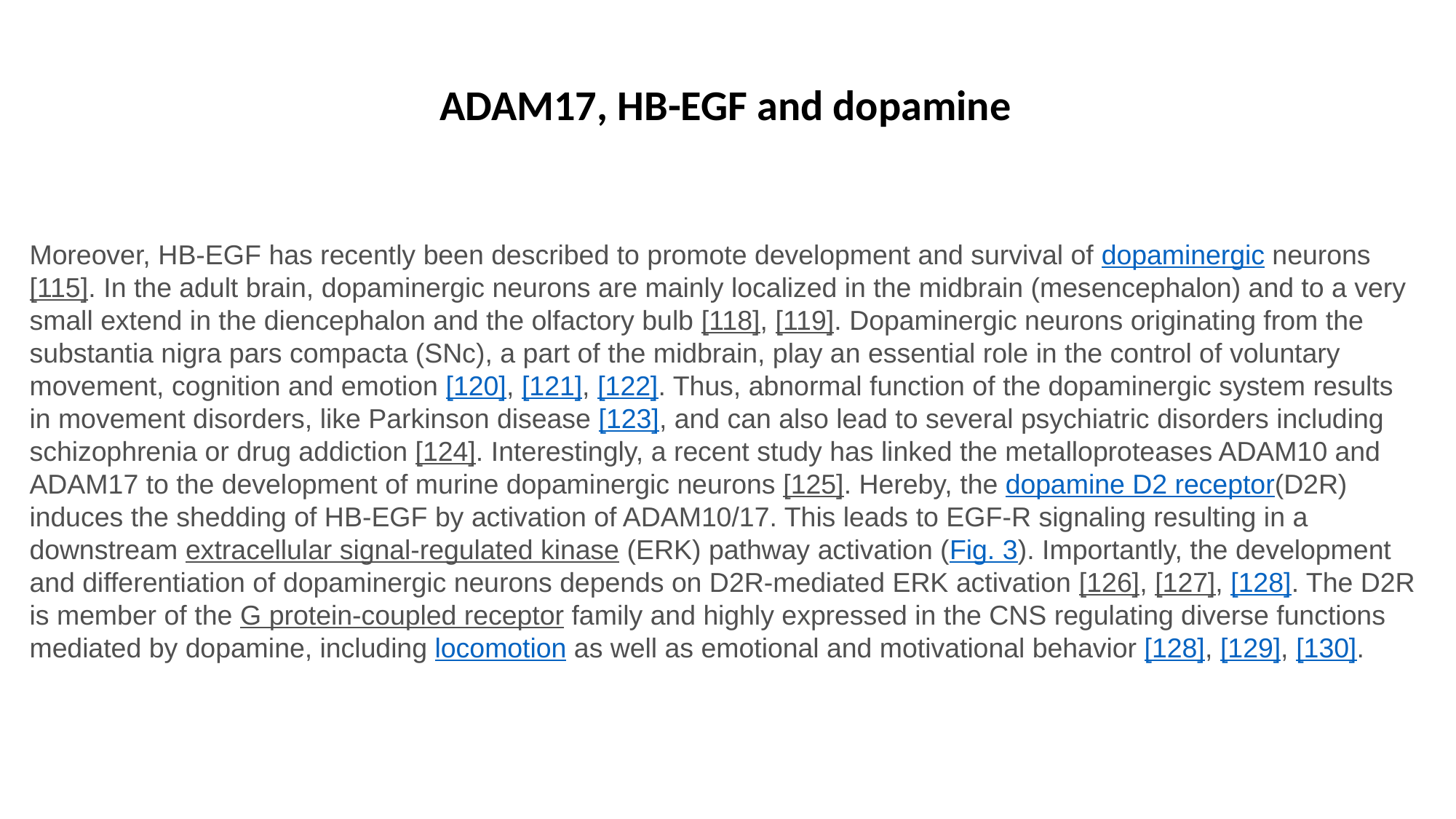

ADAM17, HB-EGF and dopamine
Moreover, HB-EGF has recently been described to promote development and survival of dopaminergic neurons [115]. In the adult brain, dopaminergic neurons are mainly localized in the midbrain (mesencephalon) and to a very small extend in the diencephalon and the olfactory bulb [118], [119]. Dopaminergic neurons originating from the substantia nigra pars compacta (SNc), a part of the midbrain, play an essential role in the control of voluntary movement, cognition and emotion [120], [121], [122]. Thus, abnormal function of the dopaminergic system results in movement disorders, like Parkinson disease [123], and can also lead to several psychiatric disorders including schizophrenia or drug addiction [124]. Interestingly, a recent study has linked the metalloproteases ADAM10 and ADAM17 to the development of murine dopaminergic neurons [125]. Hereby, the dopamine D2 receptor(D2R) induces the shedding of HB-EGF by activation of ADAM10/17. This leads to EGF-R signaling resulting in a downstream extracellular signal-regulated kinase (ERK) pathway activation (Fig. 3). Importantly, the development and differentiation of dopaminergic neurons depends on D2R-mediated ERK activation [126], [127], [128]. The D2R is member of the G protein-coupled receptor family and highly expressed in the CNS regulating diverse functions mediated by dopamine, including locomotion as well as emotional and motivational behavior [128], [129], [130].